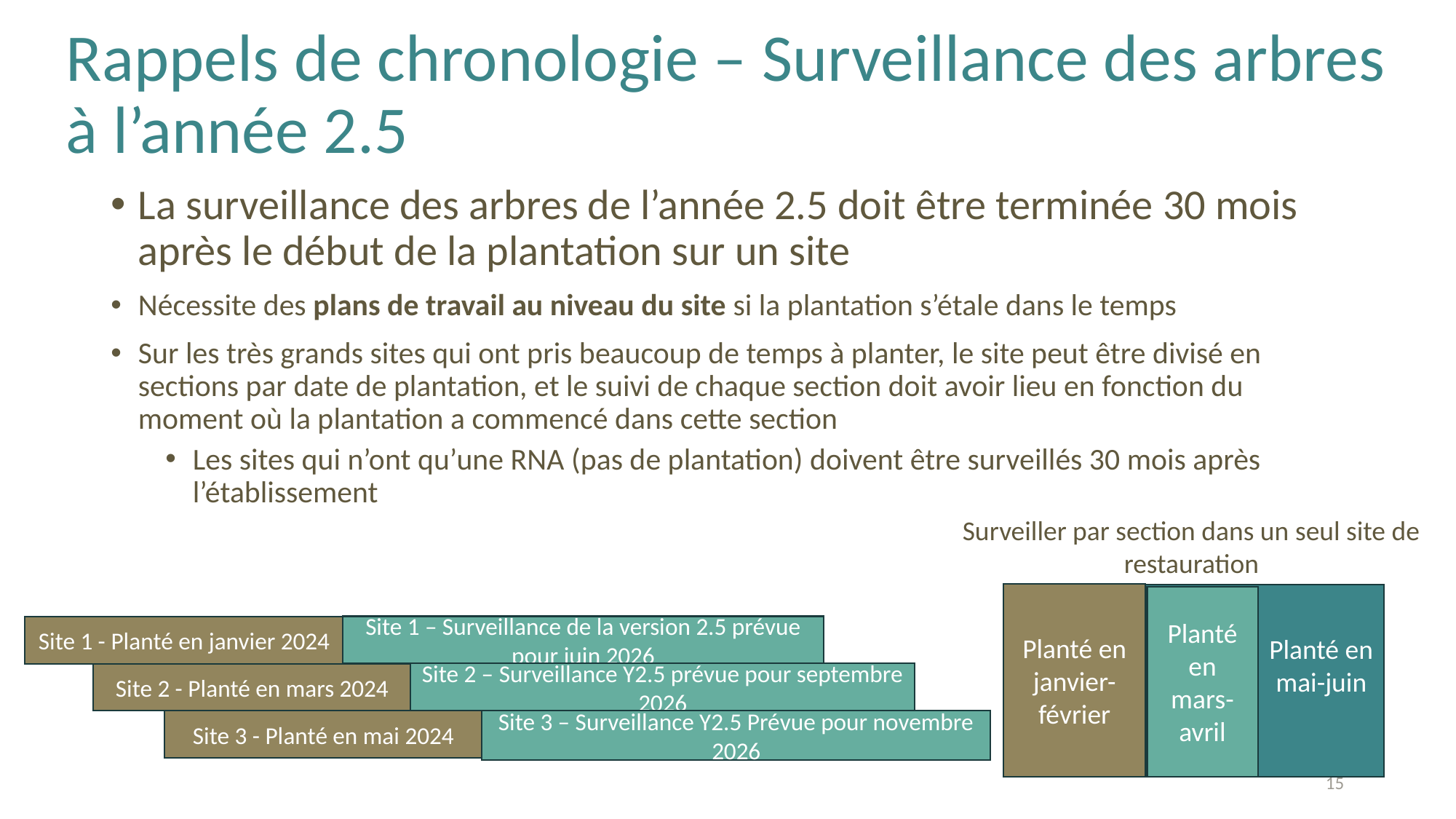

# Rappels de chronologie – Surveillance des arbres à l’année 2.5
La surveillance des arbres de l’année 2.5 doit être terminée 30 mois après le début de la plantation sur un site
Nécessite des plans de travail au niveau du site si la plantation s’étale dans le temps
Sur les très grands sites qui ont pris beaucoup de temps à planter, le site peut être divisé en sections par date de plantation, et le suivi de chaque section doit avoir lieu en fonction du moment où la plantation a commencé dans cette section
Les sites qui n’ont qu’une RNA (pas de plantation) doivent être surveillés 30 mois après l’établissement
Surveiller par section dans un seul site de restauration
Planté en janvier-février

Planté en mars-avril
Site 1 – Surveillance de la version 2.5 prévue pour juin 2026
Site 1 - Planté en janvier 2024
Planté en mai-juin
Site 2 – Surveillance Y2.5 prévue pour septembre 2026
Site 2 - Planté en mars 2024
Site 3 – Surveillance Y2.5 Prévue pour novembre 2026
Site 3 - Planté en mai 2024
15